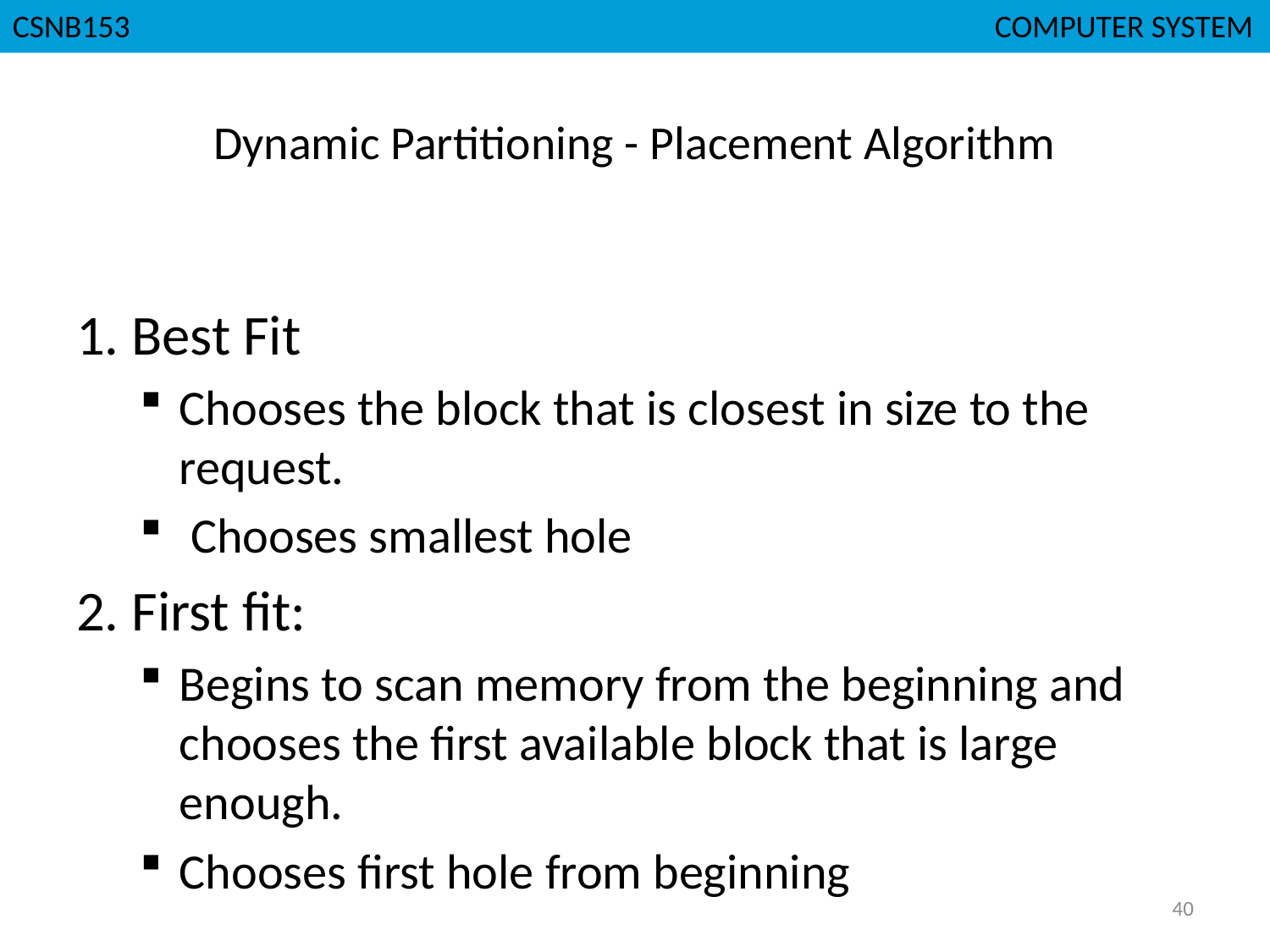

CSNB153							             COMPUTER SYSTEM
# Dynamic Partitioning - Placement Algorithm
1. Best Fit
Chooses the block that is closest in size to the request.
 Chooses smallest hole
2. First fit:
Begins to scan memory from the beginning and chooses the first available block that is large enough.
Chooses first hole from beginning
40